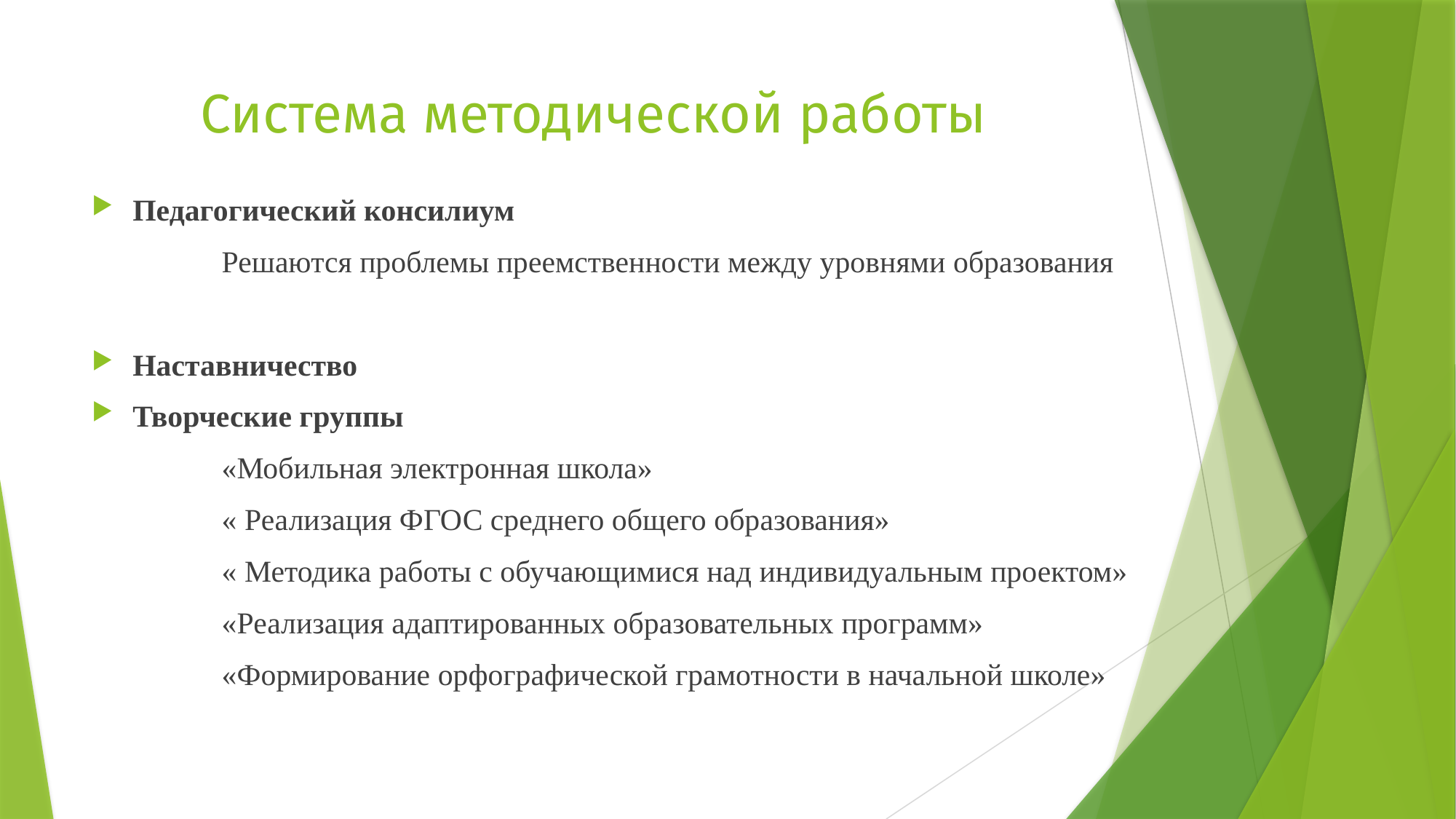

# Система методической работы
Педагогический консилиум
                 Решаются проблемы преемственности между уровнями образования

Наставничество
Творческие группы
                 «Мобильная электронная школа»
                 « Реализация ФГОС среднего общего образования»
                 « Методика работы с обучающимися над индивидуальным проектом»
                 «Реализация адаптированных образовательных программ»
                 «Формирование орфографической грамотности в начальной школе»